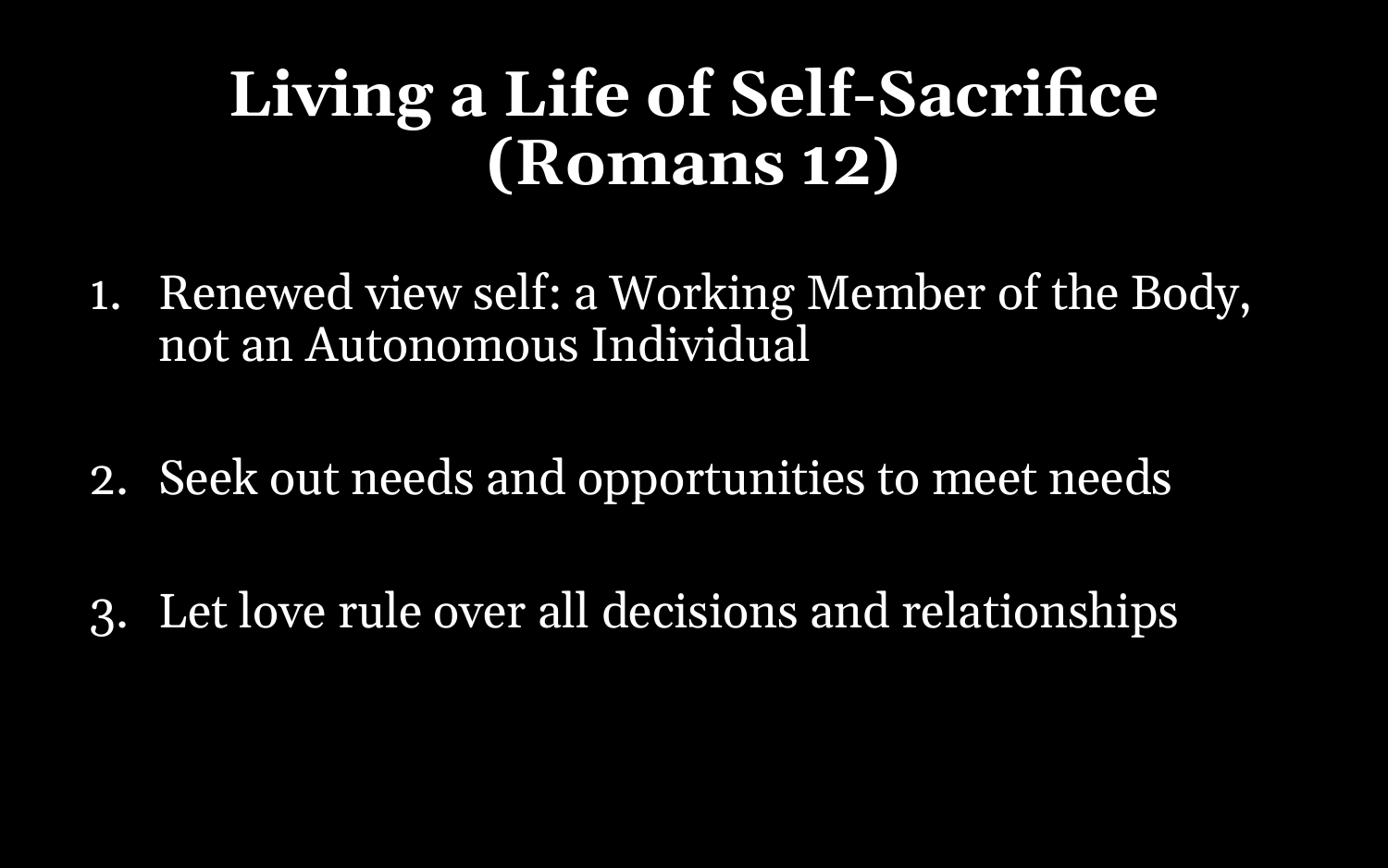

# Living a Life of Self-Sacrifice (Romans 12)
Renewed view self: a Working Member of the Body, not an Autonomous Individual

Seek out needs and opportunities to meet needs

Let love rule over all decisions and relationships